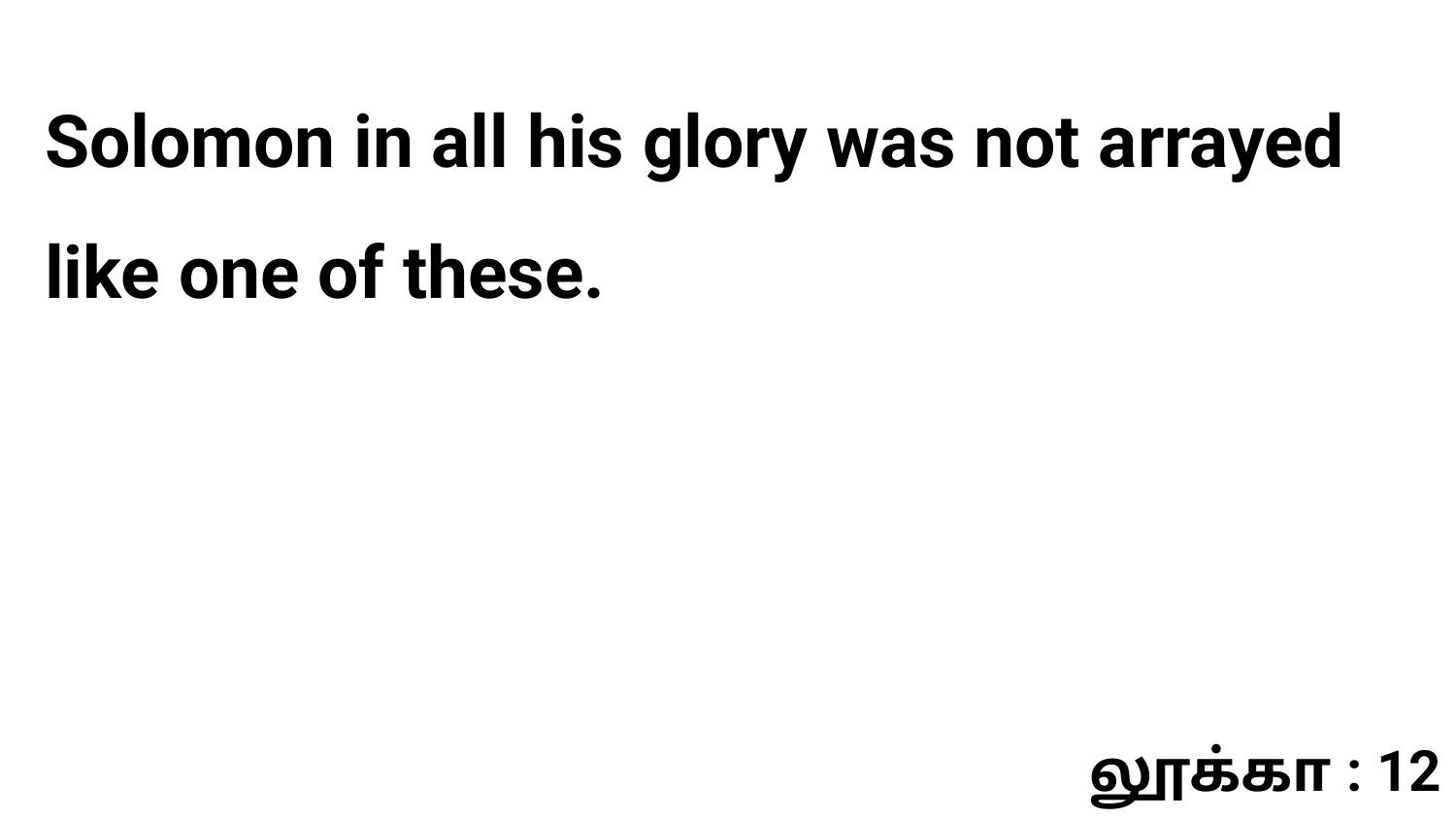

Solomon in all his glory was not arrayed like one of these.
லூக்கா : 12